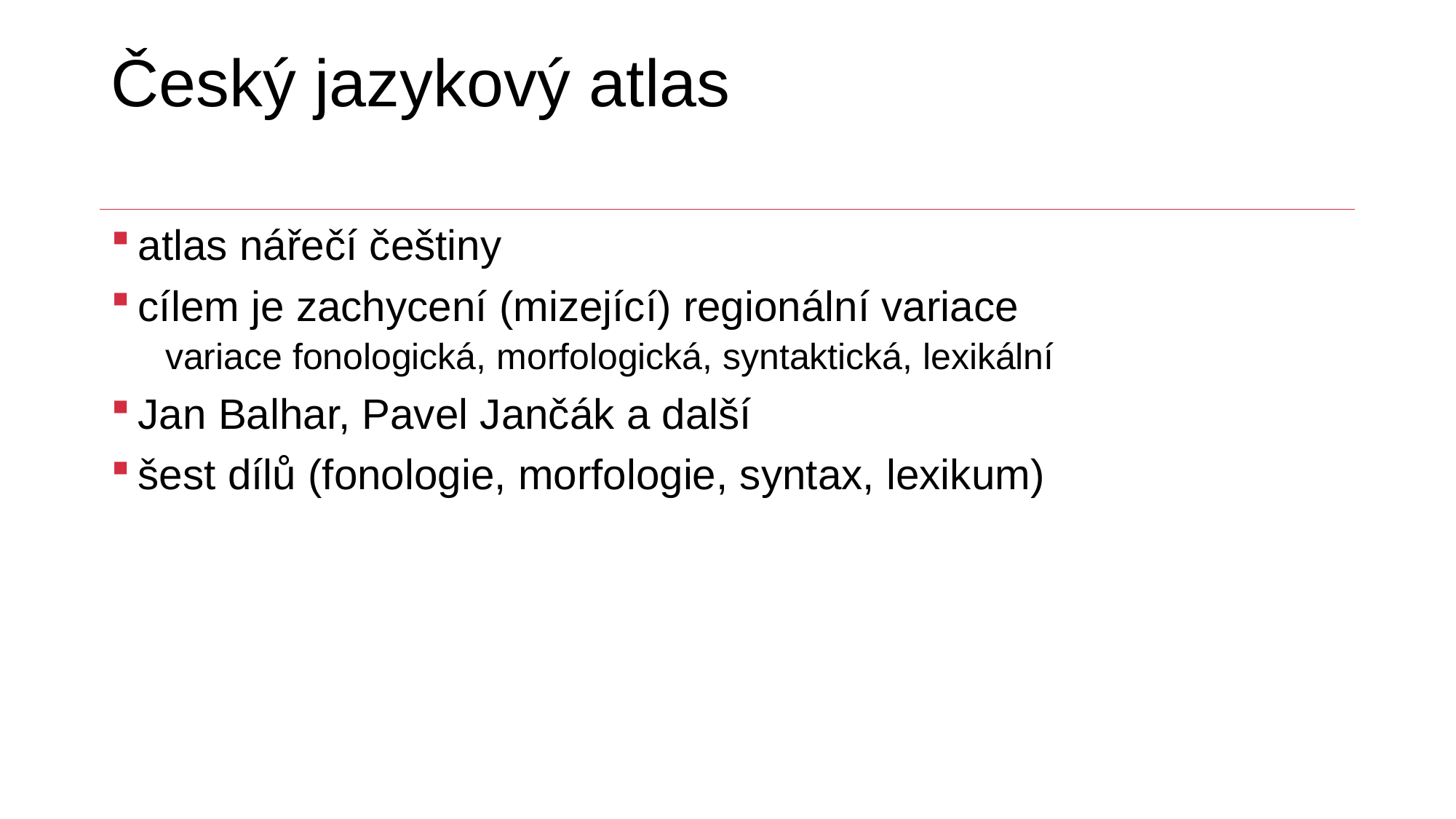

# Český jazykový atlas
atlas nářečí češtiny
cílem je zachycení (mizející) regionální variace
variace fonologická, morfologická, syntaktická, lexikální
Jan Balhar, Pavel Jančák a další
šest dílů (fonologie, morfologie, syntax, lexikum)